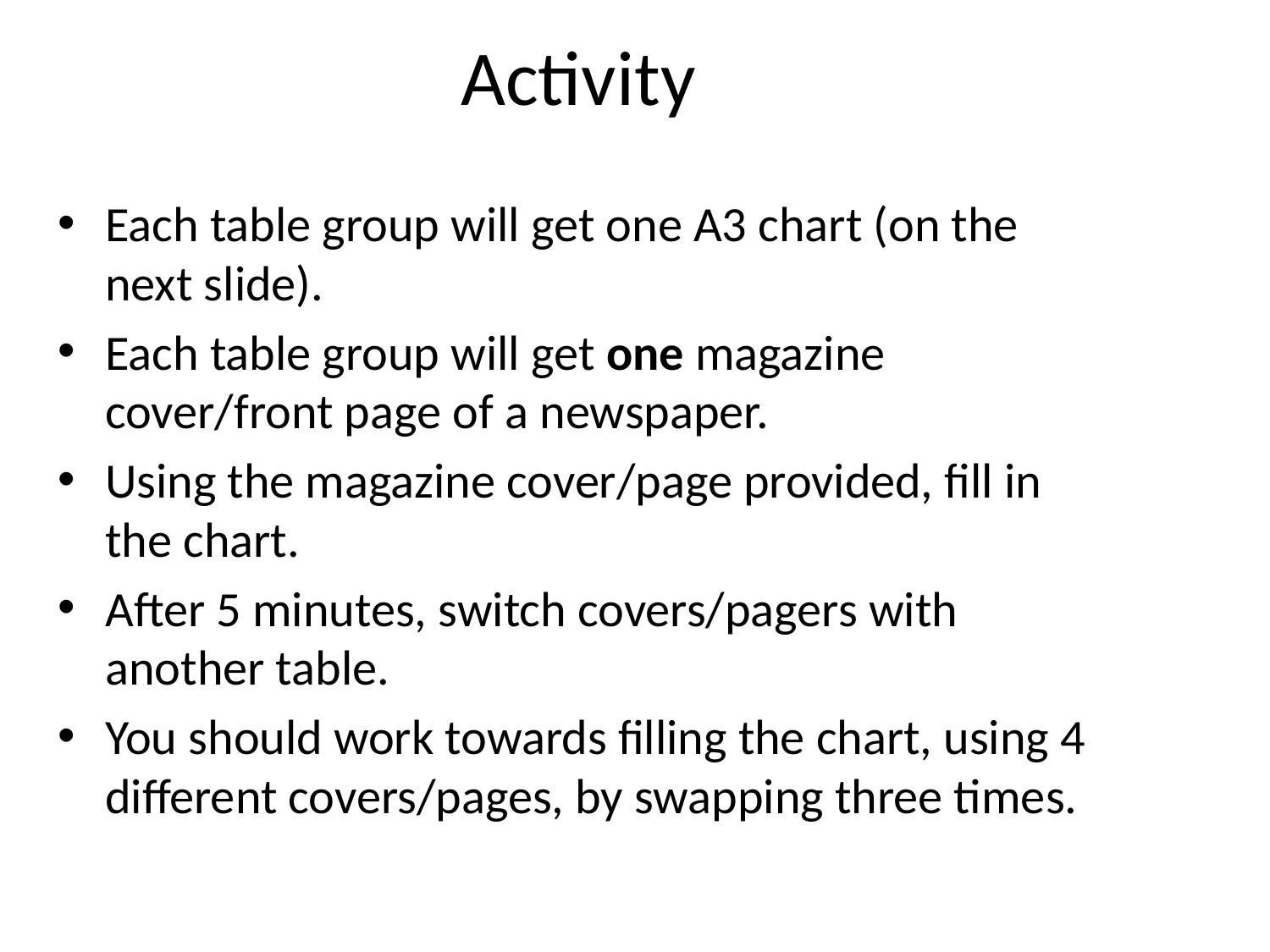

# Activity
Each table group will get one A3 chart (on the next slide).
Each table group will get one magazine cover/front page of a newspaper.
Using the magazine cover/page provided, fill in the chart.
After 5 minutes, switch covers/pagers with another table.
You should work towards filling the chart, using 4 different covers/pages, by swapping three times.